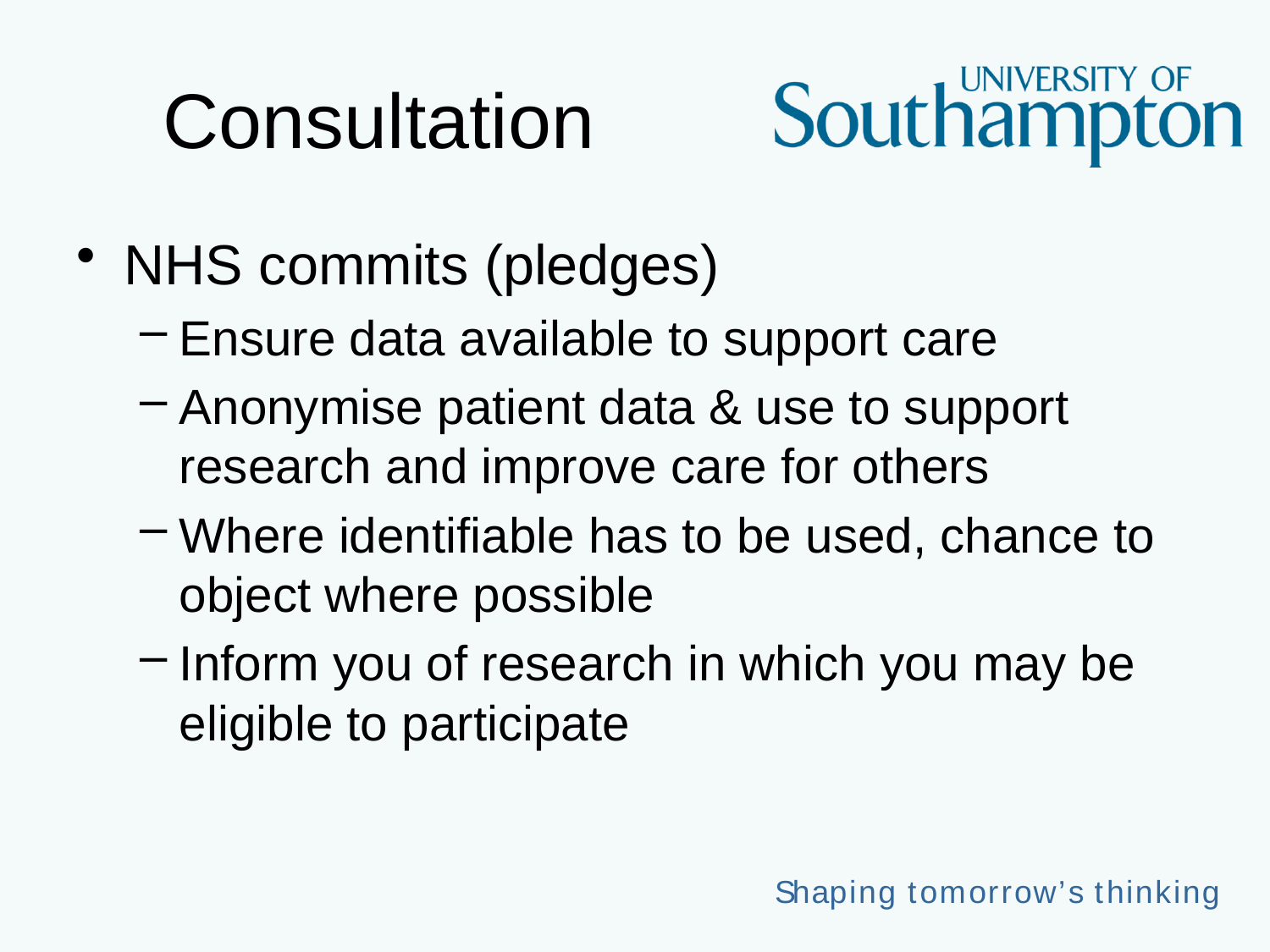

# Consultation
NHS commits (pledges)
Ensure data available to support care
Anonymise patient data & use to support research and improve care for others
Where identifiable has to be used, chance to object where possible
Inform you of research in which you may be eligible to participate